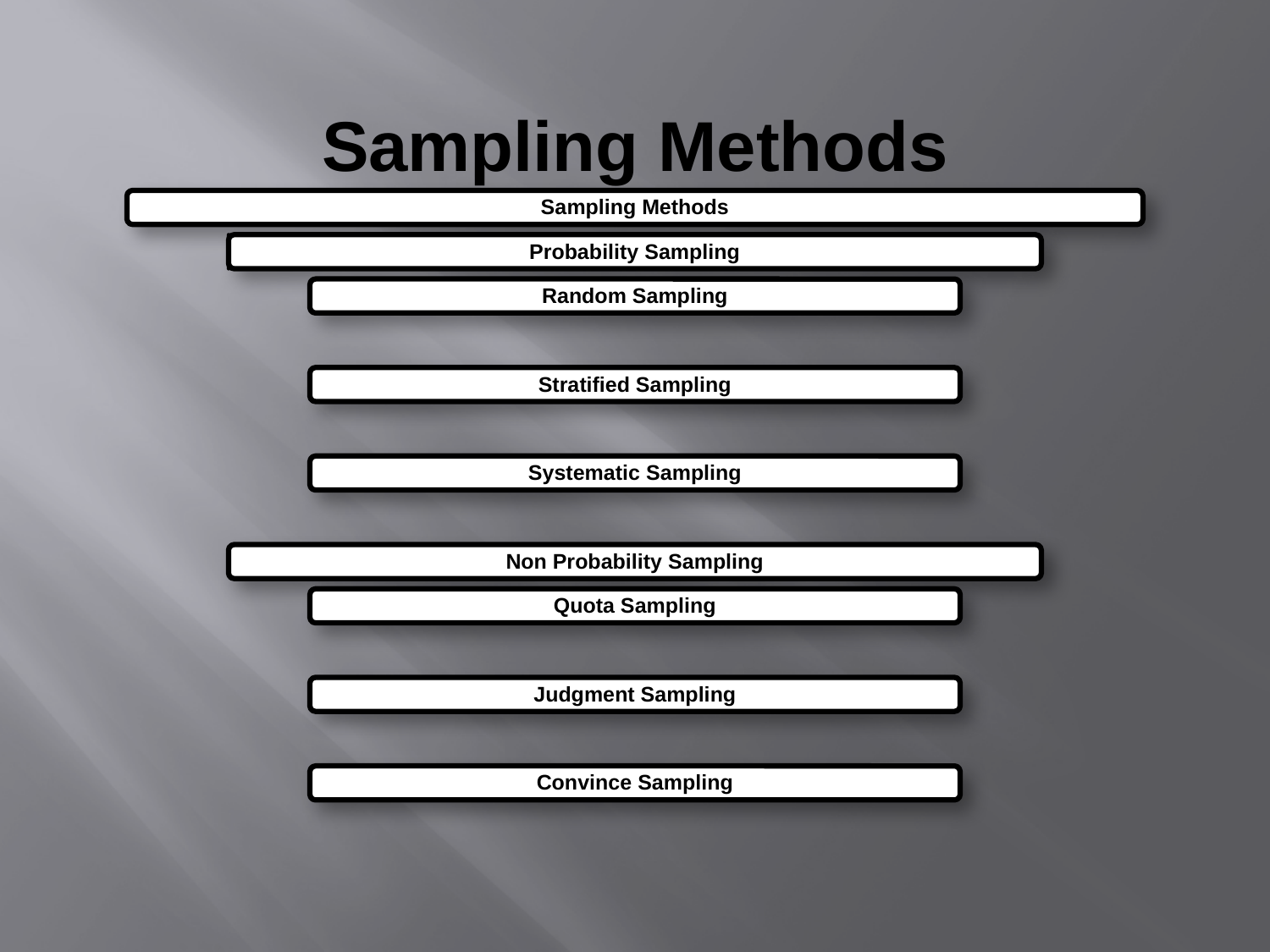

# Sampling Methods
Sampling Methods
Probability Sampling
Random Sampling
Stratified Sampling
Non Probability Sampling
Quota Sampling
Systematic Sampling
Judgment Sampling
Convince Sampling